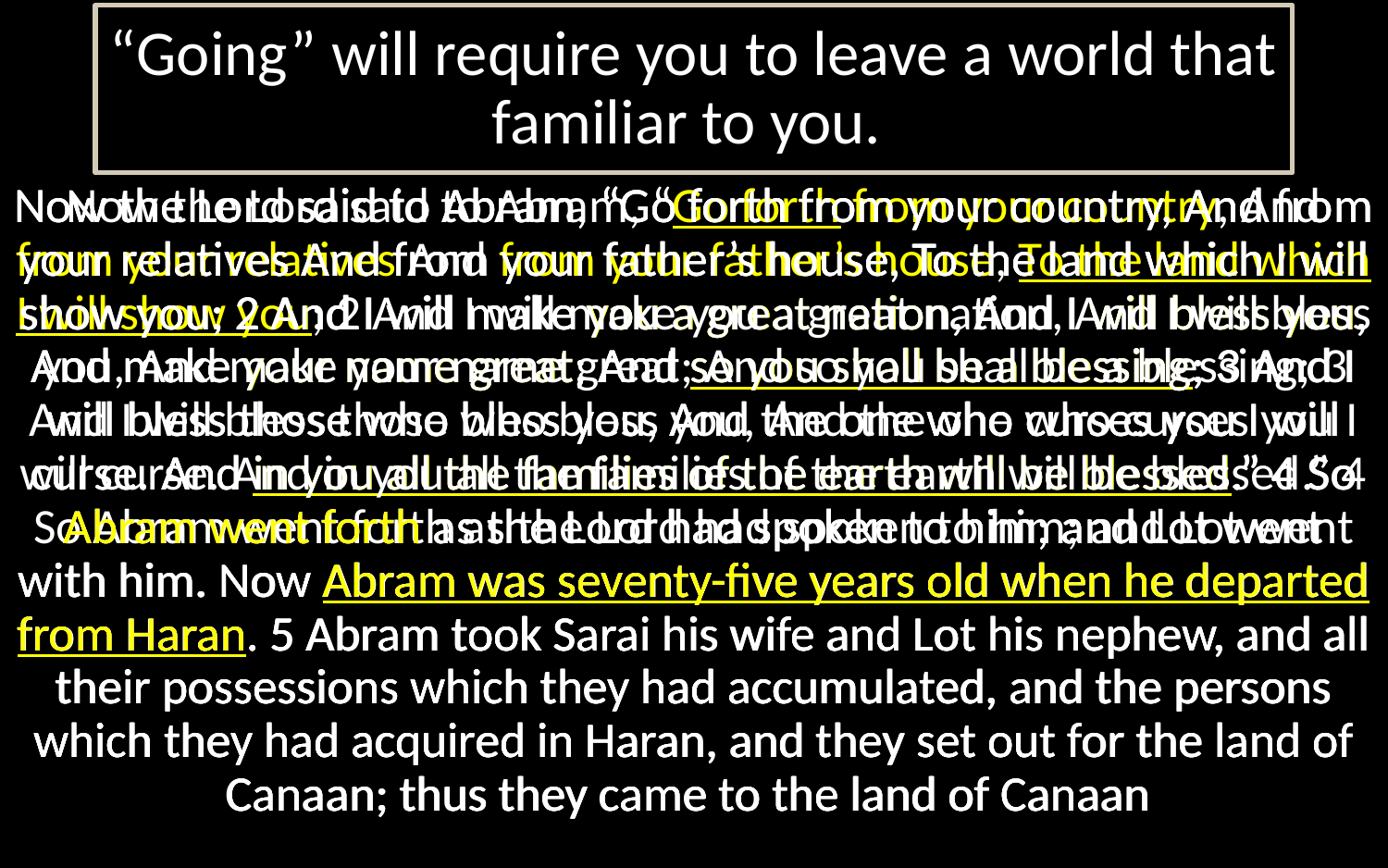

“Going” will require you to leave a world that familiar to you.
Now the Lord said to Abram, “Go forth from your country, And from your relatives And from your father’s house, To the land which I will show you; 2 And I will make you a great nation, And I will bless you, And make your name great; And so you shall be a blessing; 3 And I will bless those who bless you, And the one who curses you I will curse. And in you all the families of the earth will be blessed.” 4 So Abram went forth as the Lord had spoken to him; and Lot went with him. Now Abram was seventy-five years old when he departed from Haran. 5 Abram took Sarai his wife and Lot his nephew, and all their possessions which they had accumulated, and the persons which they had acquired in Haran, and they set out for the land of Canaan; thus they came to the land of Canaan
Now the Lord said to Abram, “Go forth from your country, And from your relatives And from your father’s house, To the land which I will show you; 2 And I will make you a great nation, And I will bless you, And make your name great; And so you shall be a blessing; 3 And I will bless those who bless you, And the one who curses you I will curse. And in you all the families of the earth will be blessed.” 4 So Abram went forth as the Lord had spoken to him; and Lot went with him. Now Abram was seventy-five years old when he departed from Haran. 5 Abram took Sarai his wife and Lot his nephew, and all their possessions which they had accumulated, and the persons which they had acquired in Haran, and they set out for the land of Canaan; thus they came to the land of Canaan
Now the Lord said to Abram, “Go forth from your country, And from your relatives And from your father’s house, To the land which I will show you; 2 And I will make you a great nation, And I will bless you, And make your name great; And so you shall be a blessing; 3 And I will bless those who bless you, And the one who curses you I will curse. And in you all the families of the earth will be blessed.” 4 So Abram went forth as the Lord had spoken to him; and Lot went with him. Now Abram was seventy-five years old when he departed from Haran. 5 Abram took Sarai his wife and Lot his nephew, and all their possessions which they had accumulated, and the persons which they had acquired in Haran, and they set out for the land of Canaan; thus they came to the land of Canaan
Now the Lord said to Abram, “Go forth from your country, And from your relatives And from your father’s house, To the land which I will show you; 2 And I will make you a great nation, And I will bless you, And make your name great; And so you shall be a blessing; 3 And I will bless those who bless you, And the one who curses you I will curse. And in you all the families of the earth will be blessed.” 4 So Abram went forth as the Lord had spoken to him; and Lot went with him. Now Abram was seventy-five years old when he departed from Haran. 5 Abram took Sarai his wife and Lot his nephew, and all their possessions which they had accumulated, and the persons which they had acquired in Haran, and they set out for the land of Canaan; thus they came to the land of Canaan